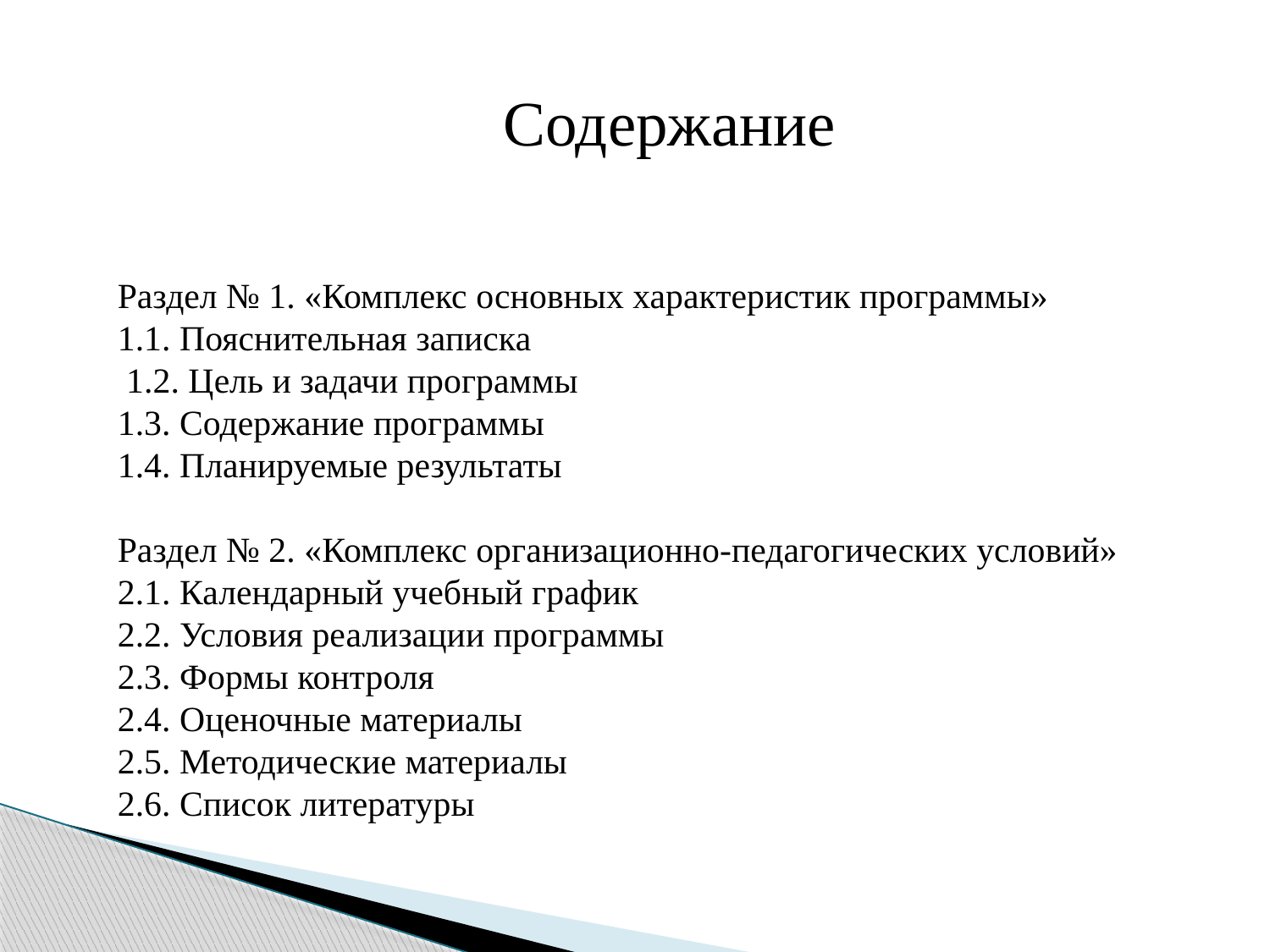

Содержание

Раздел № 1. «Комплекс основных характеристик программы»
1.1. Пояснительная записка
 1.2. Цель и задачи программы
1.3. Содержание программы
1.4. Планируемые результаты

Раздел № 2. «Комплекс организационно-педагогических условий»
2.1. Календарный учебный график
2.2. Условия реализации программы
2.3. Формы контроля
2.4. Оценочные материалы
2.5. Методические материалы
2.6. Список литературы